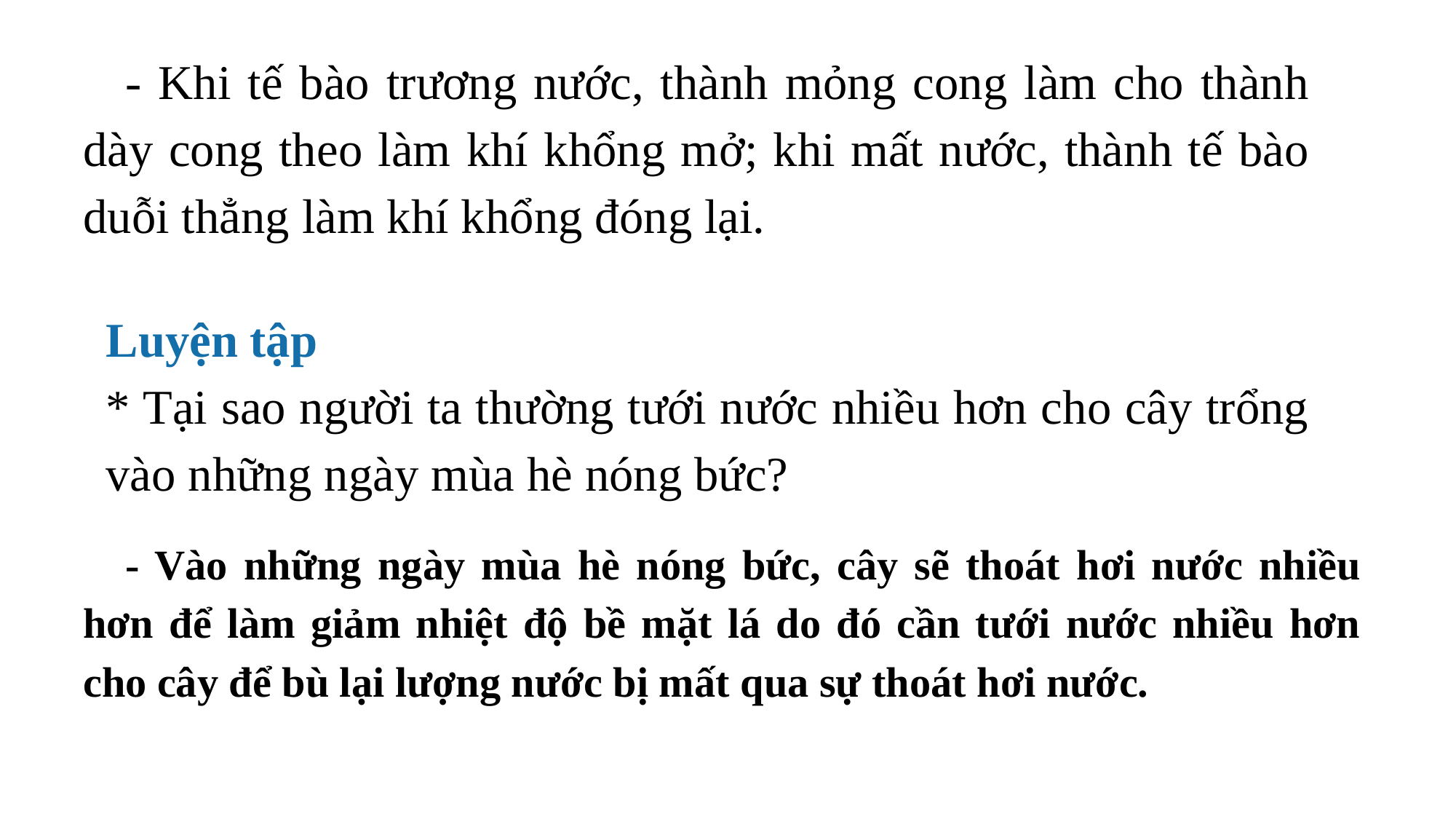

- Khi tế bào trương nước, thành mỏng cong làm cho thành dày cong theo làm khí khổng mở; khi mất nước, thành tế bào duỗi thẳng làm khí khổng đóng lại.
Luyện tập
* Tại sao người ta thường tưới nước nhiều hơn cho cây trổng vào những ngày mùa hè nóng bức?
- Vào những ngày mùa hè nóng bức, cây sẽ thoát hơi nước nhiều hơn để làm giảm nhiệt độ bề mặt lá do đó cần tưới nước nhiều hơn cho cây để bù lại lượng nước bị mất qua sự thoát hơi nước.